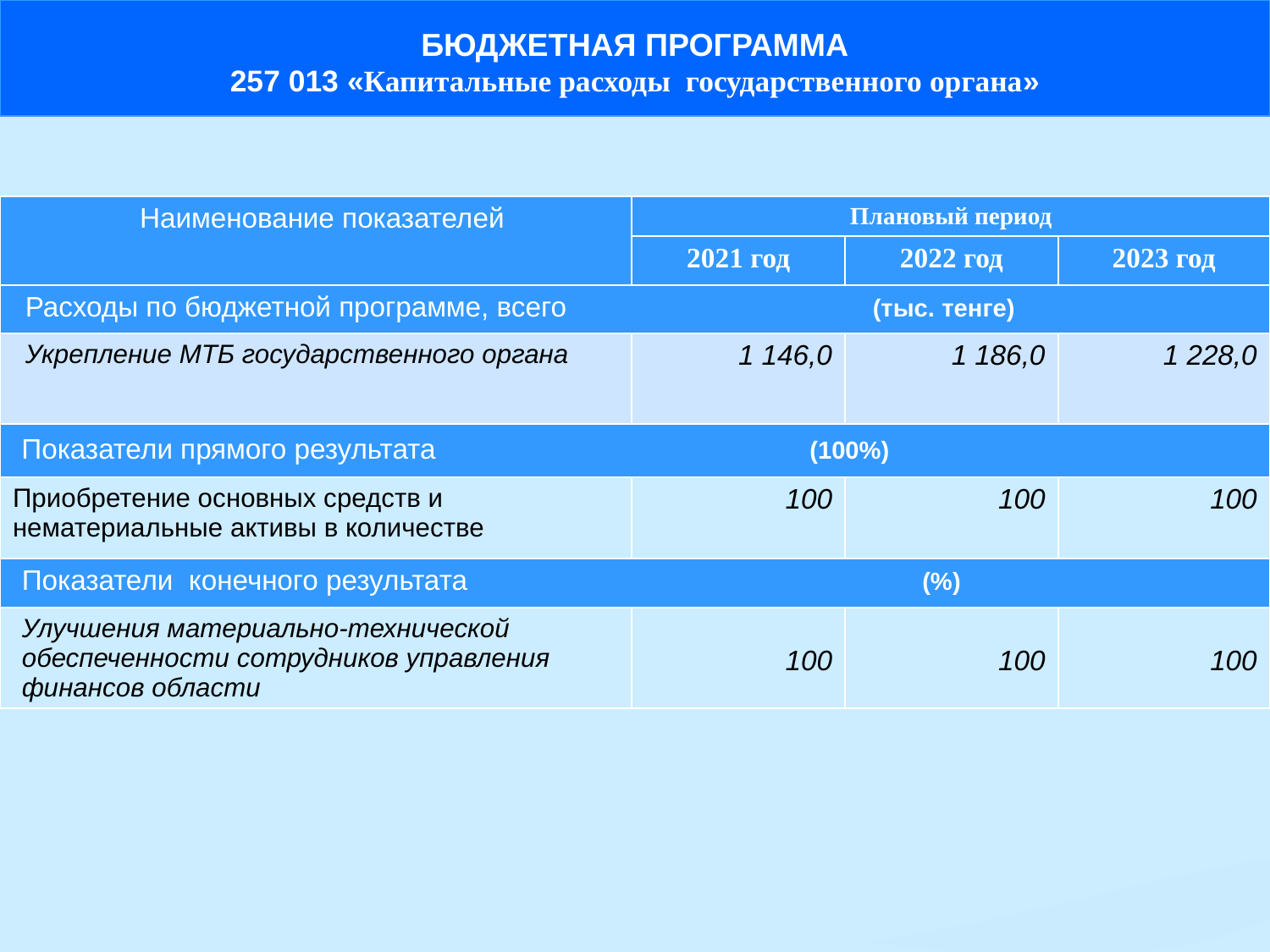

БЮДЖЕТНАЯ ПРОГРАММА
257 013 «Капитальные расходы  государственного органа»
| Наименование показателей | Плановый период |  |  |
| --- | --- | --- | --- |
|  | 2021 год | 2022 год | 2023 год |
| Расходы по бюджетной программе, всего (тыс. тенге) |  |  |  |
| Укрепление МТБ государственного органа | 1 146,0 | 1 186,0 | 1 228,0 |
| Показатели прямого результата (100%) |  |  |  |
| Приобретение основных средств и нематериальные активы в количестве | 100 | 100 | 100 |
| Показатели конечного результата (%) |  |  |  |
| Улучшения материально-технической обеспеченности сотрудников управления финансов области | 100 | 100 | 100 |